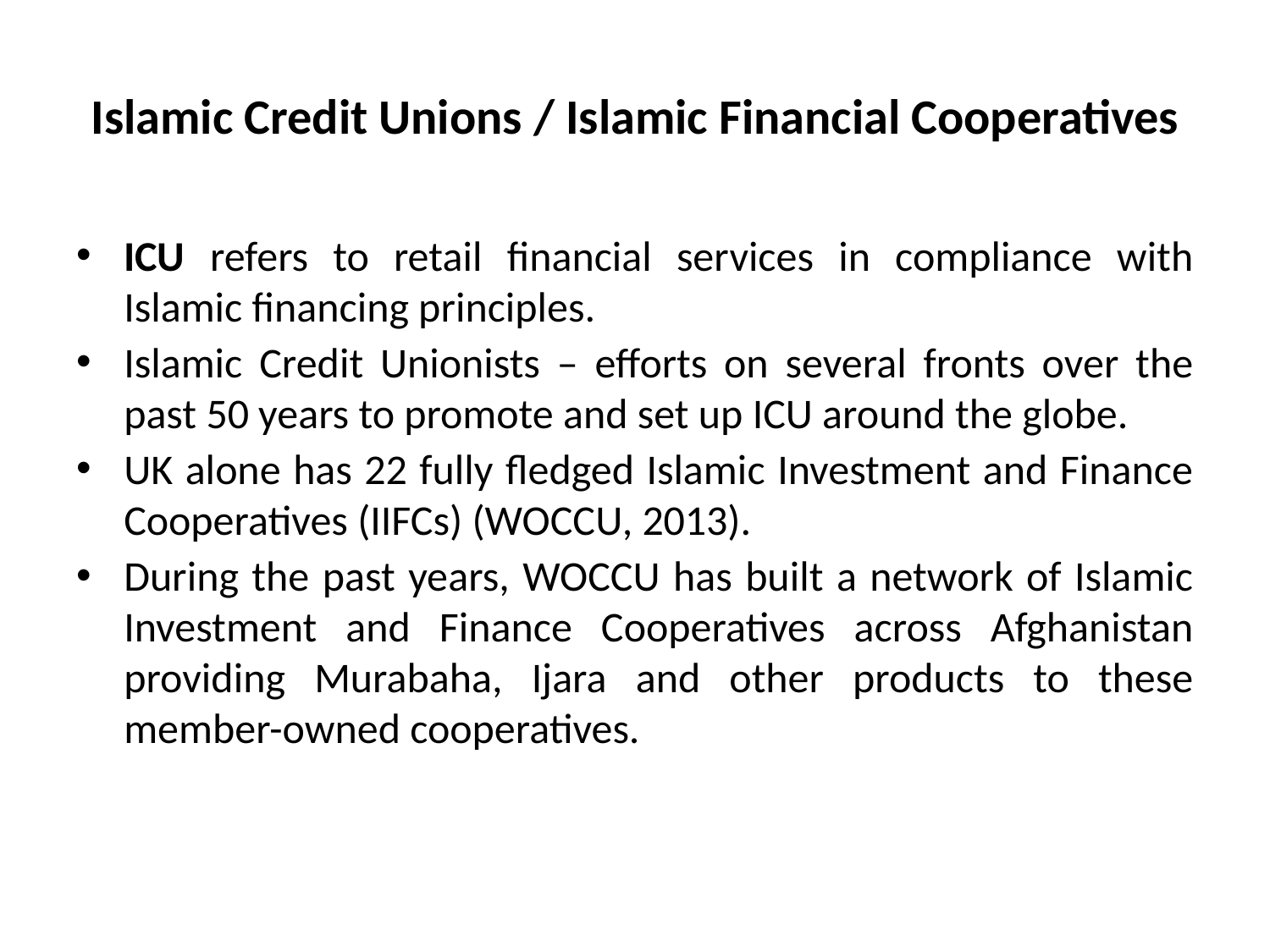

# Islamic Credit Unions / Islamic Financial Cooperatives
ICU refers to retail financial services in compliance with Islamic financing principles.
Islamic Credit Unionists – efforts on several fronts over the past 50 years to promote and set up ICU around the globe.
UK alone has 22 fully fledged Islamic Investment and Finance Cooperatives (IIFCs) (WOCCU, 2013).
During the past years, WOCCU has built a network of Islamic Investment and Finance Cooperatives across Afghanistan providing Murabaha, Ijara and other products to these member-owned cooperatives.